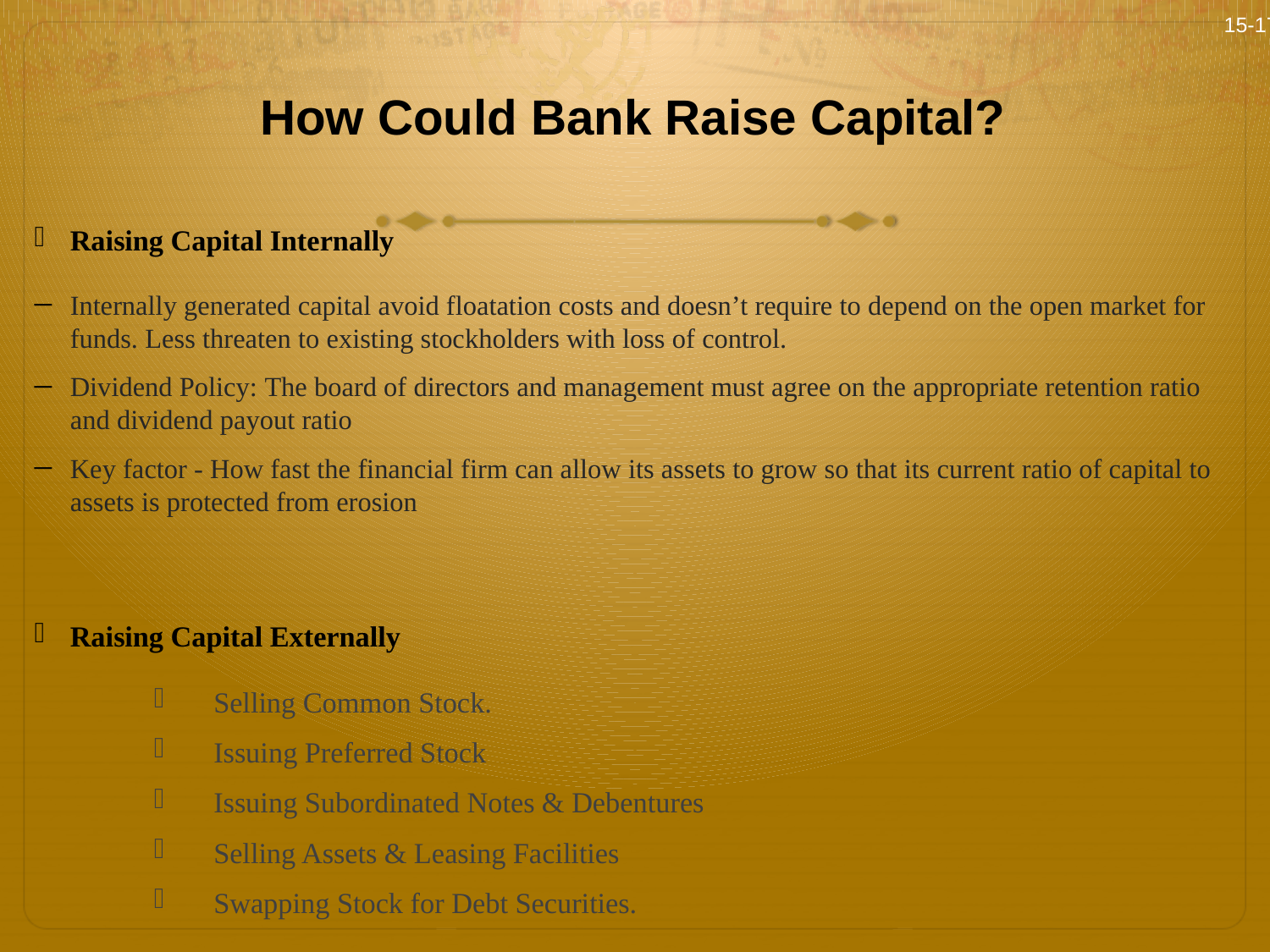

15-17
# How Could Bank Raise Capital?
Raising Capital Internally
Internally generated capital avoid floatation costs and doesn’t require to depend on the open market for funds. Less threaten to existing stockholders with loss of control.
Dividend Policy: The board of directors and management must agree on the appropriate retention ratio and dividend payout ratio
Key factor - How fast the financial firm can allow its assets to grow so that its current ratio of capital to assets is protected from erosion

Raising Capital Externally
Selling Common Stock.
Issuing Preferred Stock
Issuing Subordinated Notes & Debentures
Selling Assets & Leasing Facilities
Swapping Stock for Debt Securities.